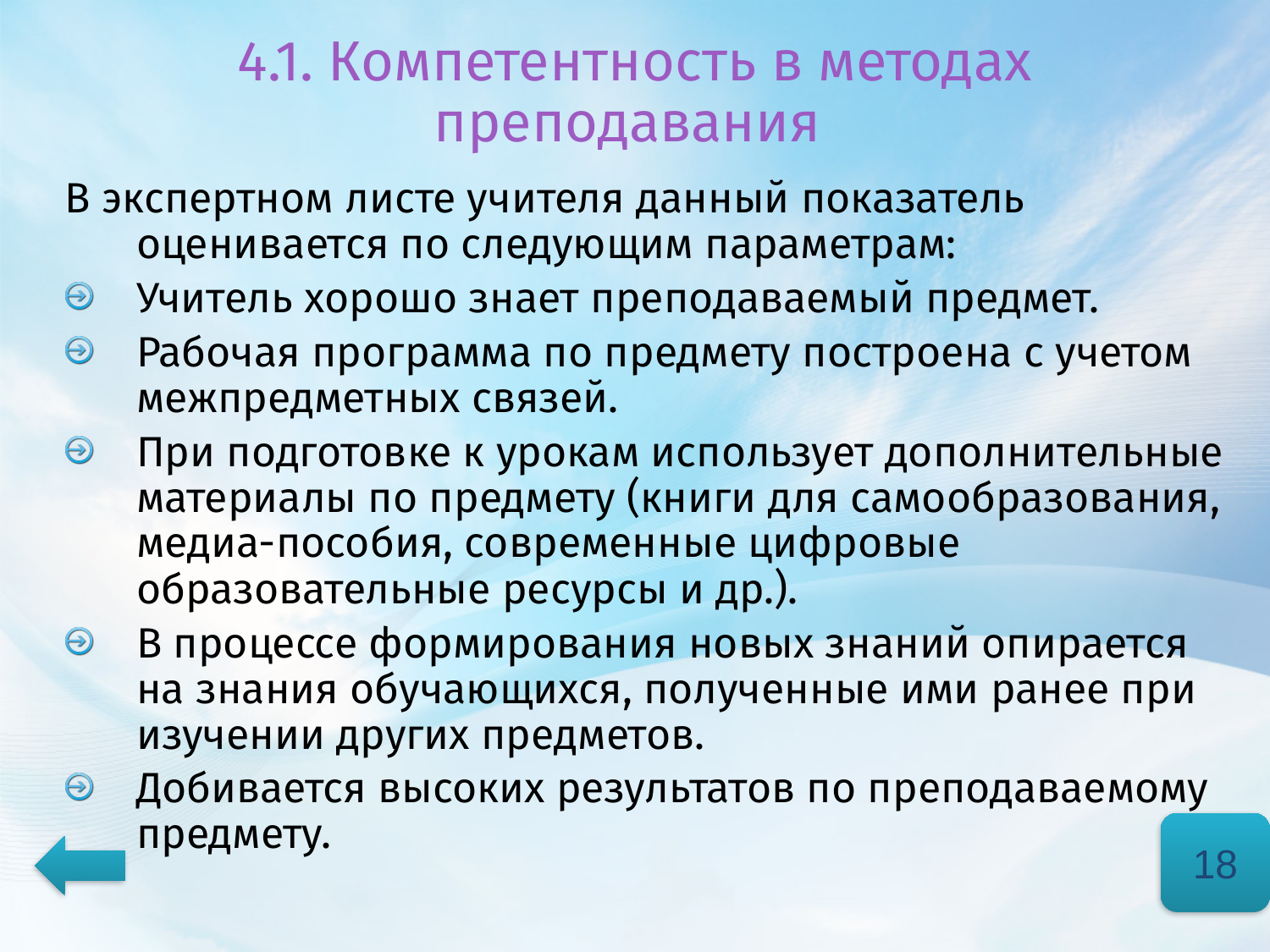

# 4.1. Компетентность в методах преподавания
В экспертном листе учителя данный показатель оценивается по следующим параметрам:
Учитель хорошо знает преподаваемый предмет.
Рабочая программа по предмету построена с учетом межпредметных связей.
При подготовке к урокам использует дополнительные материалы по предмету (книги для самообразования, медиа-пособия, современные цифровые образовательные ресурсы и др.).
В процессе формирования новых знаний опирается на знания обучающихся, полученные ими ранее при изучении других предметов.
Добивается высоких результатов по преподаваемому предмету.
18